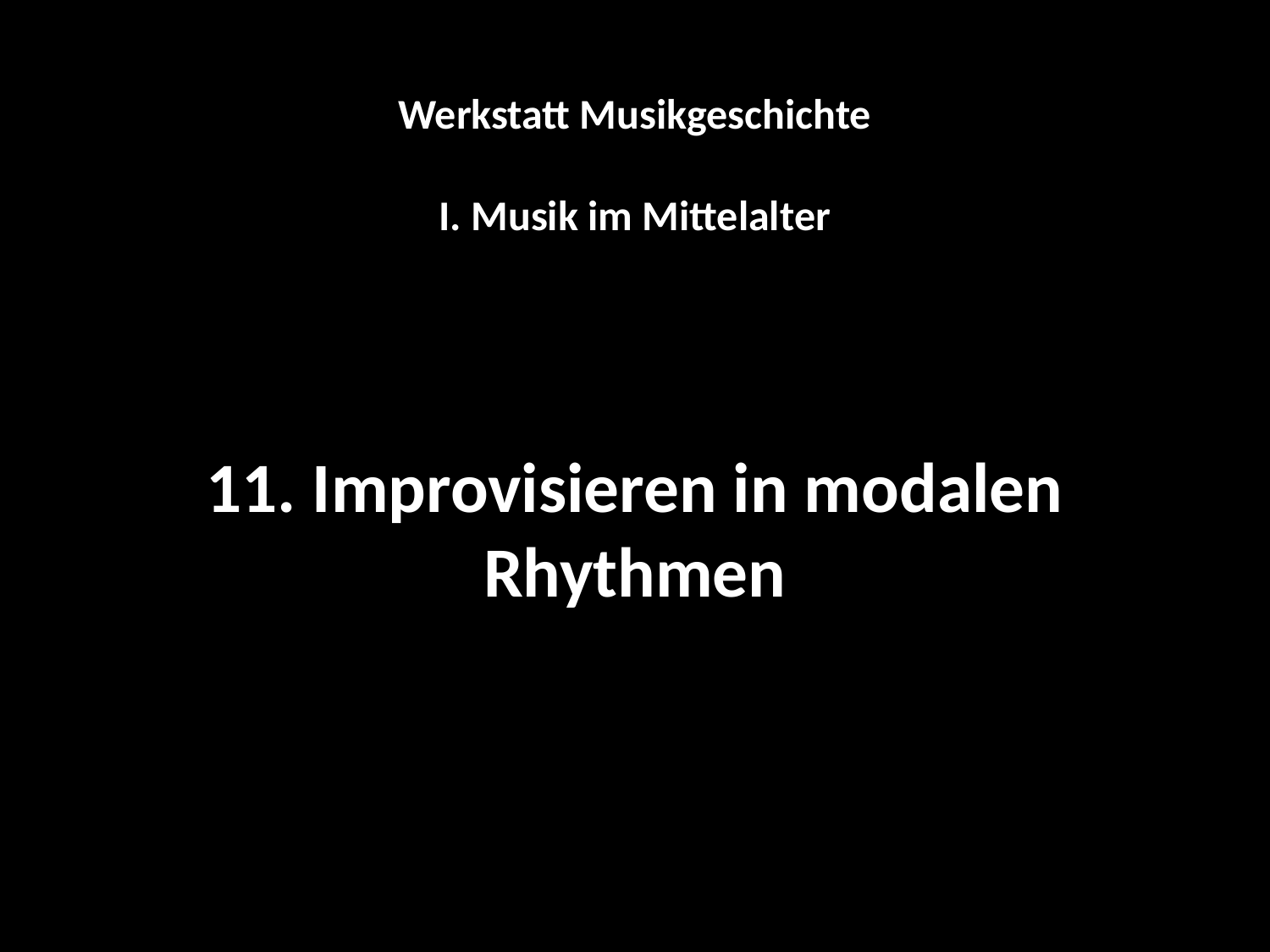

Werkstatt Musikgeschichte

I. Musik im Mittelalter

11. Improvisieren in modalen Rhythmen